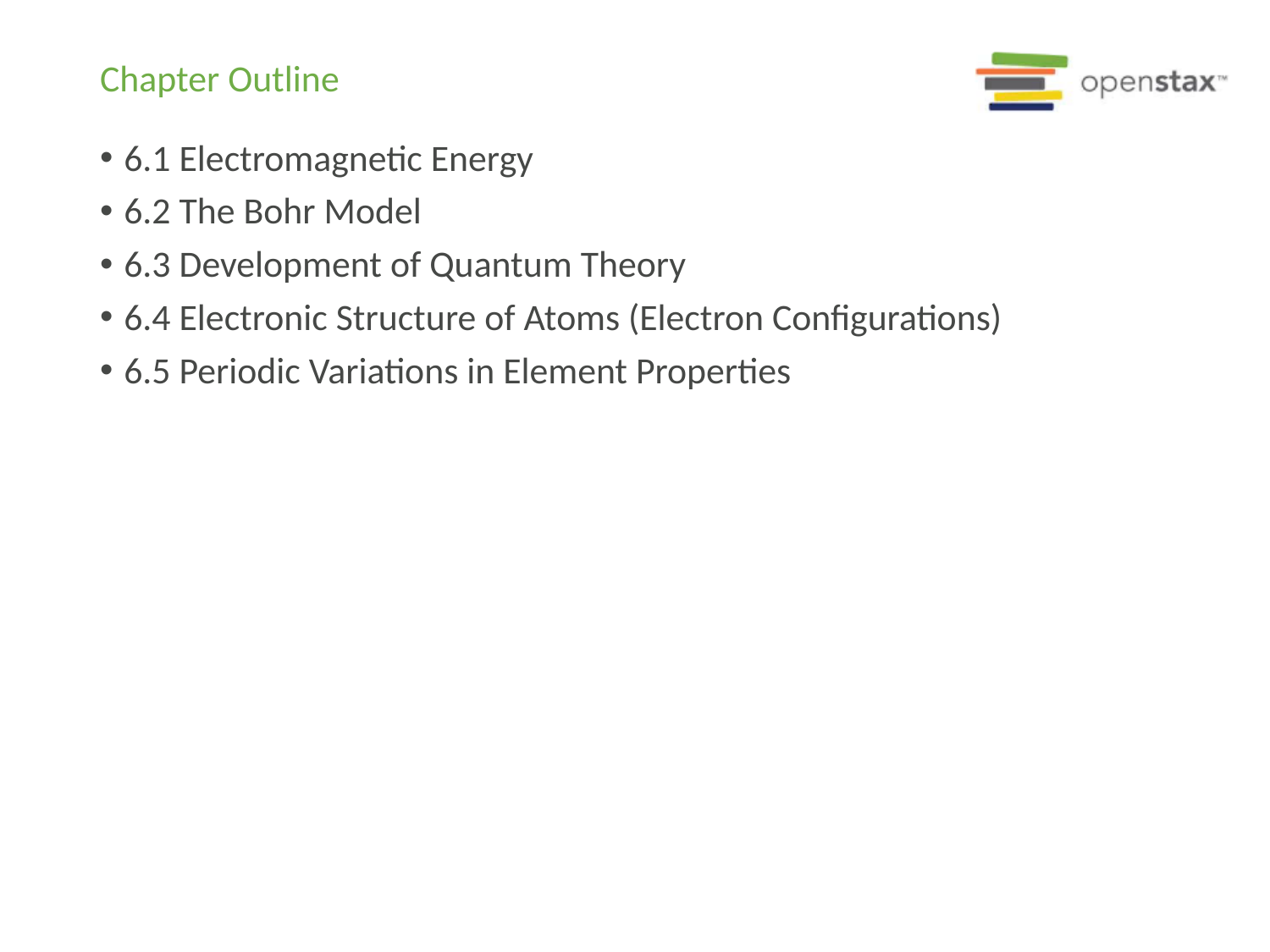

# Chapter Outline
6.1 Electromagnetic Energy
6.2 The Bohr Model
6.3 Development of Quantum Theory
6.4 Electronic Structure of Atoms (Electron Configurations)
6.5 Periodic Variations in Element Properties